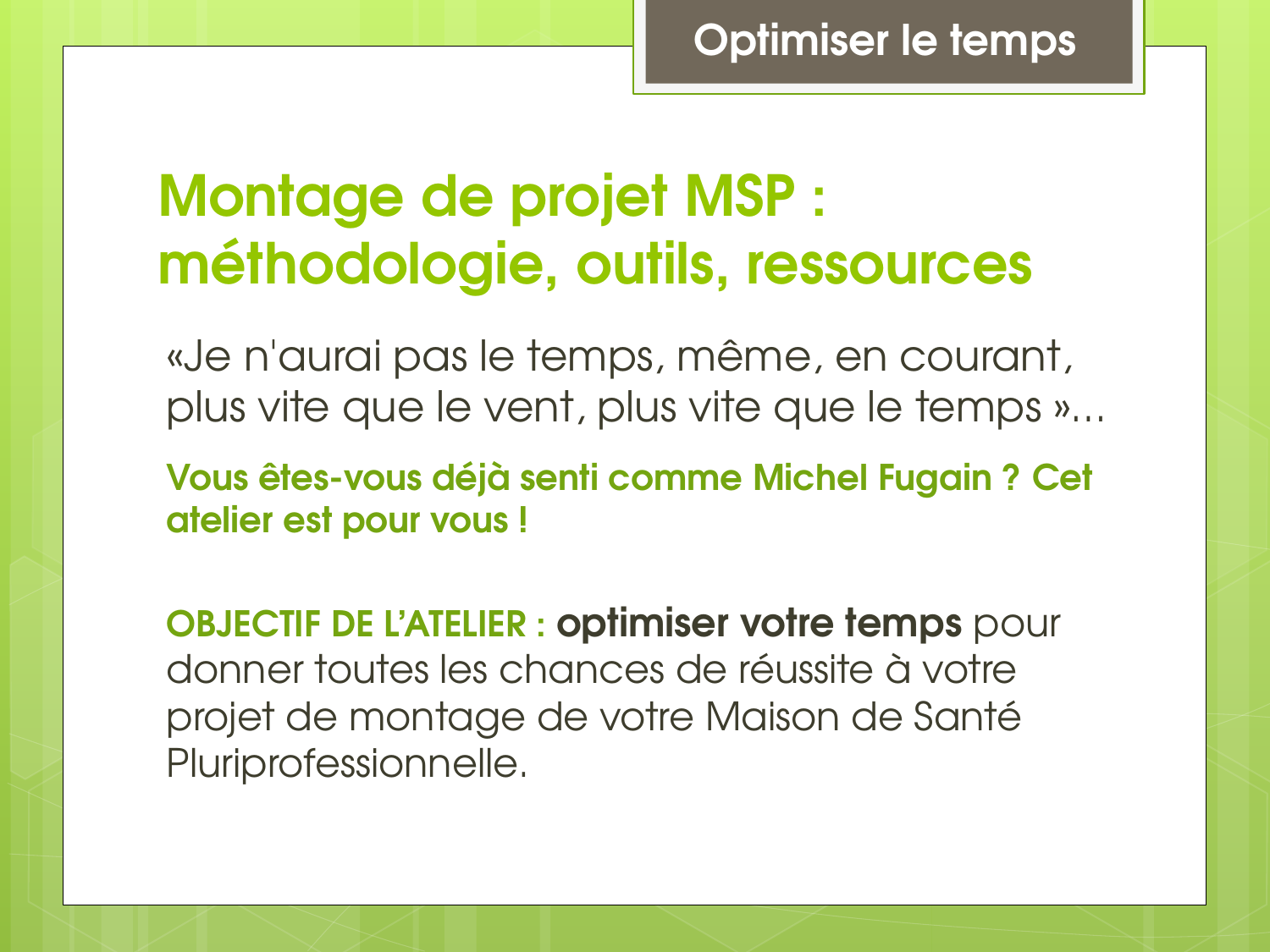

Optimiser le temps
# Montage de projet MSP : méthodologie, outils, ressources
«Je n'aurai pas le temps, même, en courant, plus vite que le vent, plus vite que le temps »…

Vous êtes-vous déjà senti comme Michel Fugain ? Cet atelier est pour vous !

OBJECTIF DE L’ATELIER : optimiser votre temps pour donner toutes les chances de réussite à votre projet de montage de votre Maison de Santé Pluriprofessionnelle.